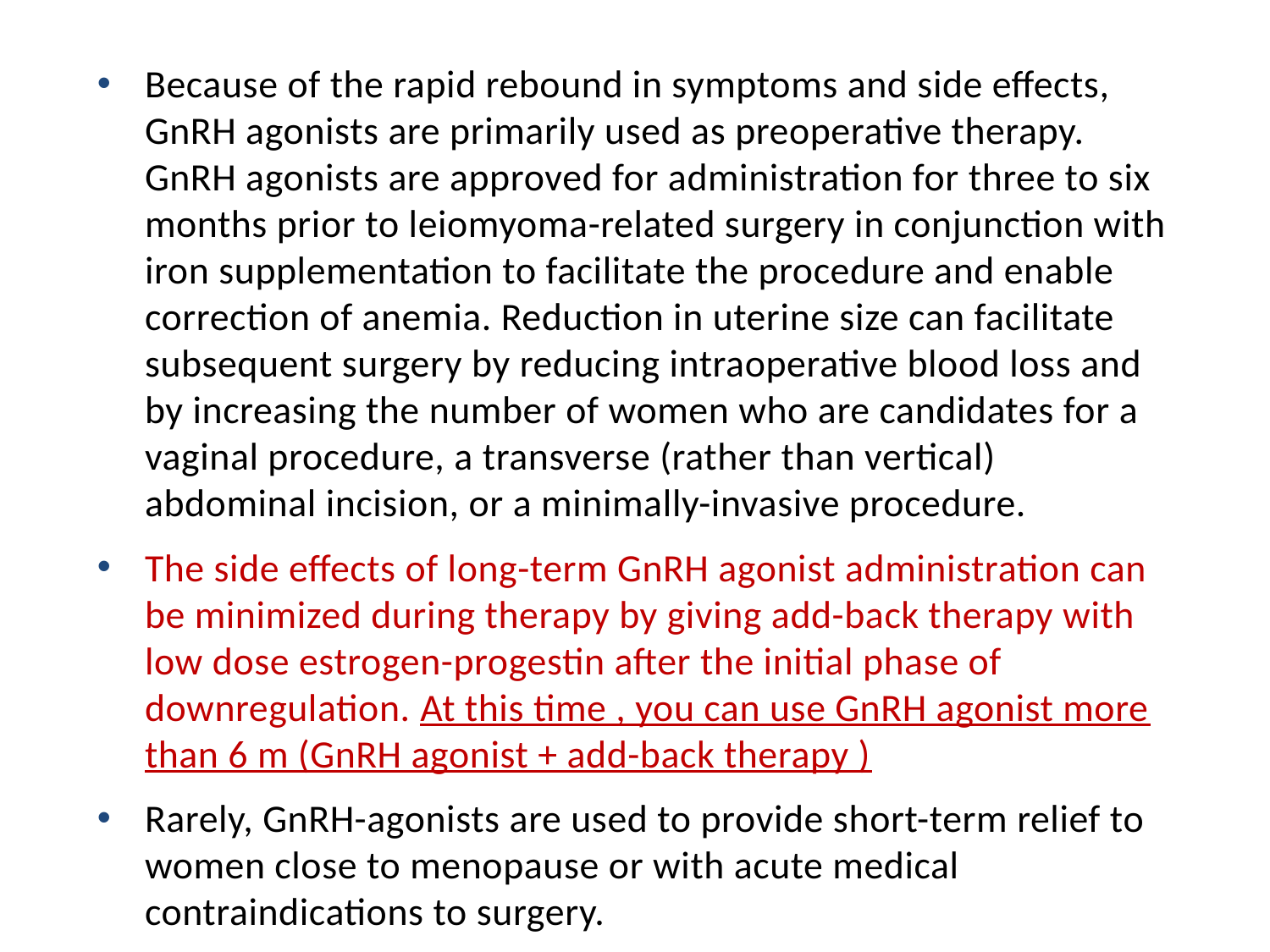

Because of the rapid rebound in symptoms and side effects, GnRH agonists are primarily used as preoperative therapy. GnRH agonists are approved for administration for three to six months prior to leiomyoma-related surgery in conjunction with iron supplementation to facilitate the procedure and enable correction of anemia. Reduction in uterine size can facilitate subsequent surgery by reducing intraoperative blood loss and by increasing the number of women who are candidates for a vaginal procedure, a transverse (rather than vertical) abdominal incision, or a minimally-invasive procedure.
The side effects of long-term GnRH agonist administration can be minimized during therapy by giving add-back therapy with low dose estrogen-progestin after the initial phase of downregulation. At this time , you can use GnRH agonist more than 6 m (GnRH agonist + add-back therapy )
Rarely, GnRH-agonists are used to provide short-term relief to women close to menopause or with acute medical contraindications to surgery.